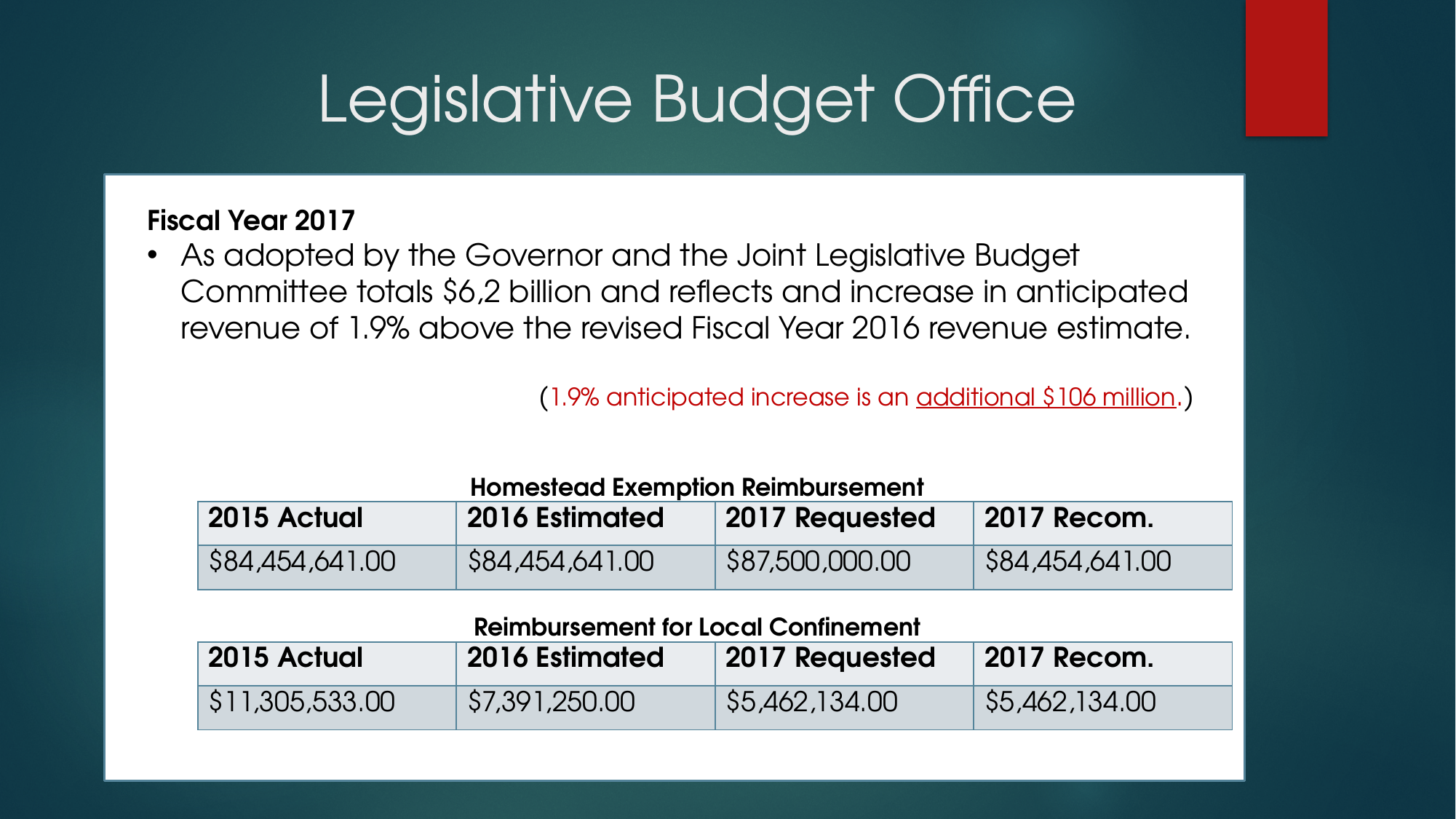

# Legislative Budget Office

Fiscal Year 2017
As adopted by the Governor and the Joint Legislative Budget Committee totals $6,2 billion and reflects and increase in anticipated revenue of 1.9% above the revised Fiscal Year 2016 revenue estimate.
(1.9% anticipated increase is an additional $106 million.)
Homestead Exemption Reimbursement
| 2015 Actual | 2016 Estimated | 2017 Requested | 2017 Recom. |
| --- | --- | --- | --- |
| $84,454,641.00 | $84,454,641.00 | $87,500,000.00 | $84,454,641.00 |
Reimbursement for Local Confinement
| 2015 Actual | 2016 Estimated | 2017 Requested | 2017 Recom. |
| --- | --- | --- | --- |
| $11,305,533.00 | $7,391,250.00 | $5,462,134.00 | $5,462,134.00 |